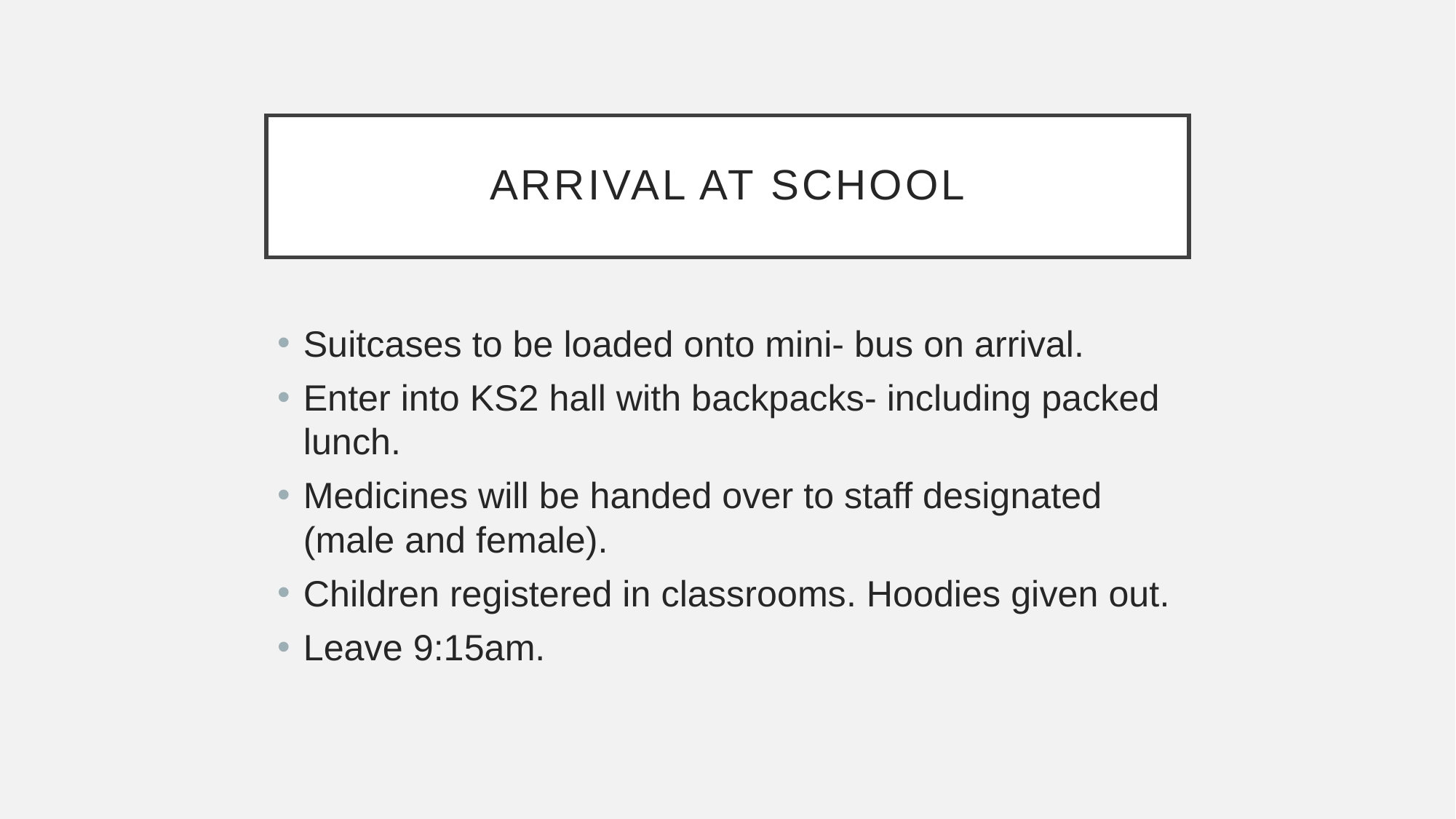

# Arrival at school
Suitcases to be loaded onto mini- bus on arrival.
Enter into KS2 hall with backpacks- including packed lunch.
Medicines will be handed over to staff designated (male and female).
Children registered in classrooms. Hoodies given out.
Leave 9:15am.